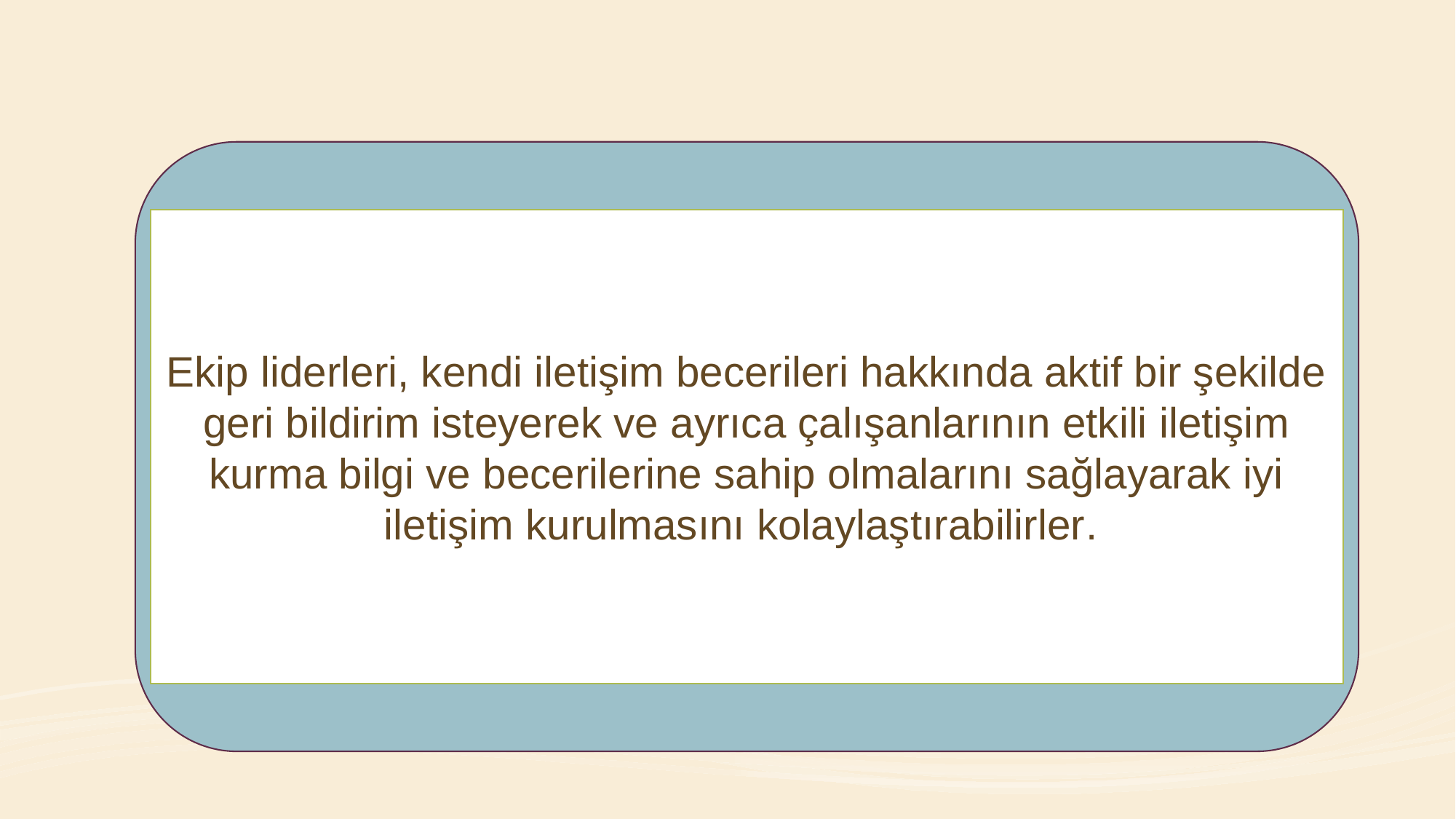

Ekip liderleri, ekip üyelerinin etkili iletişim kurmalarını sağlamalıdır. Bir ekip liderinin iletişim becerileri iyi değilse bu ekibin de etkin iletişim kurma becerisine yansır.
Ekip liderleri, kendi iletişim becerileri hakkında aktif bir şekilde geri bildirim isteyerek ve ayrıca çalışanlarının etkili iletişim kurma bilgi ve becerilerine sahip olmalarını sağlayarak iyi iletişim kurulmasını kolaylaştırabilirler.